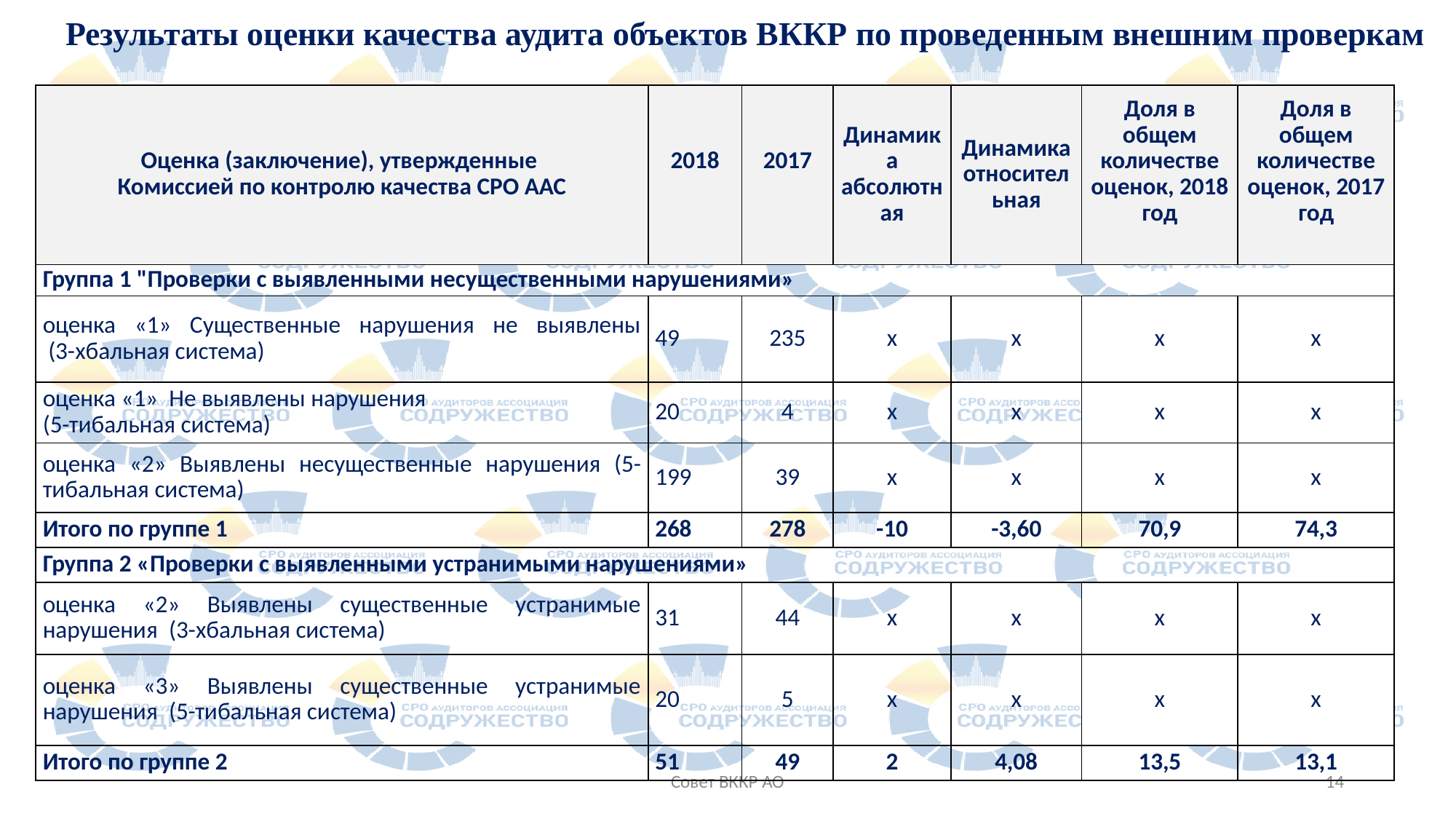

# Результаты оценки качества аудита объектов ВККР по проведенным внешним проверкам
| Оценка (заключение), утвержденные Комиссией по контролю качества СРО ААС | 2018 | 2017 | Динамика абсолютная | Динамика относительная | Доля в общем количестве оценок, 2018 год | Доля в общем количестве оценок, 2017 год |
| --- | --- | --- | --- | --- | --- | --- |
| Группа 1 "Проверки с выявленными несущественными нарушениями» |  |  |  |  |  |  |
| оценка «1» Существенные нарушения не выявлены (3-хбальная система) | 49 | 235 | х | х | х | х |
| оценка «1» Не выявлены нарушения (5-тибальная система) | 20 | 4 | х | х | х | х |
| оценка «2» Выявлены несущественные нарушения (5-тибальная система) | 199 | 39 | х | х | х | х |
| Итого по группе 1 | 268 | 278 | -10 | -3,60 | 70,9 | 74,3 |
| Группа 2 «Проверки с выявленными устранимыми нарушениями» |  |  |  |  |  |  |
| оценка «2» Выявлены существенные устранимые нарушения (3-хбальная система) | 31 | 44 | х | х | х | х |
| оценка «3» Выявлены существенные устранимые нарушения (5-тибальная система) | 20 | 5 | х | х | х | х |
| Итого по группе 2 | 51 | 49 | 2 | 4,08 | 13,5 | 13,1 |
Совет ВККР АО
14